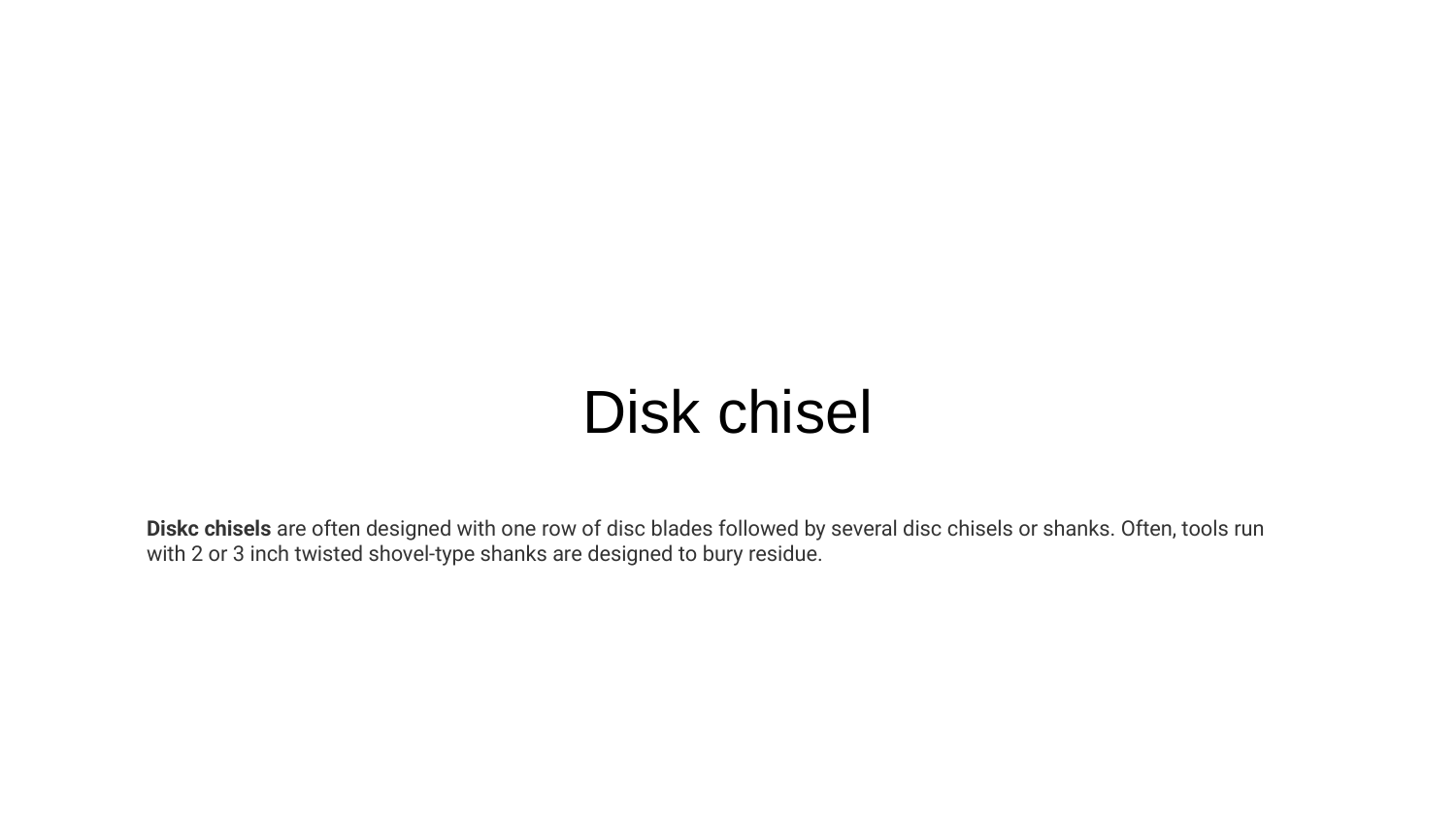

# Disk chisel
Diskc chisels are often designed with one row of disc blades followed by several disc chisels or shanks. Often, tools run with 2 or 3 inch twisted shovel-type shanks are designed to bury residue.